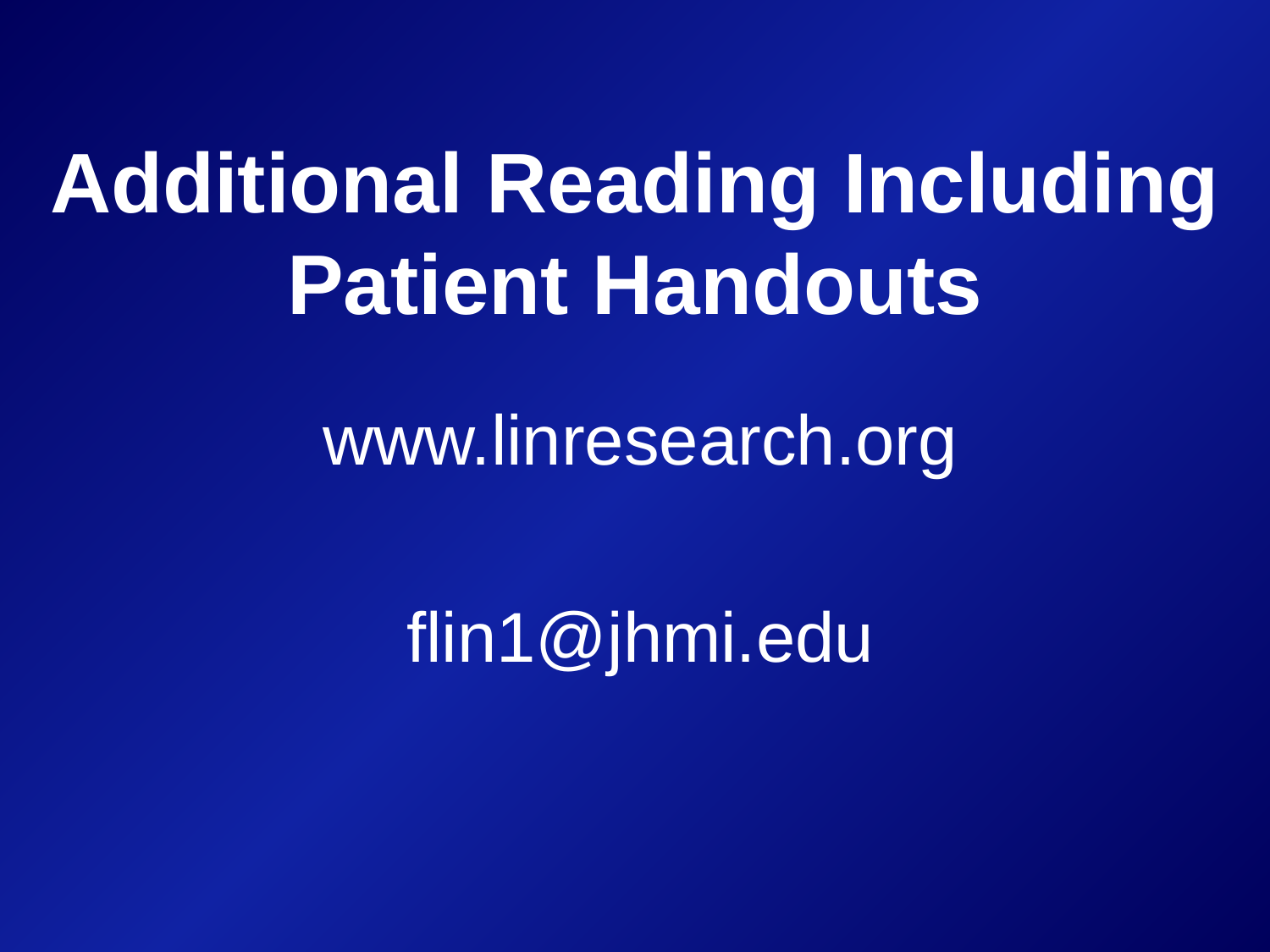

# Additional Reading Including Patient Handouts

www.linresearch.org

flin1@jhmi.edu